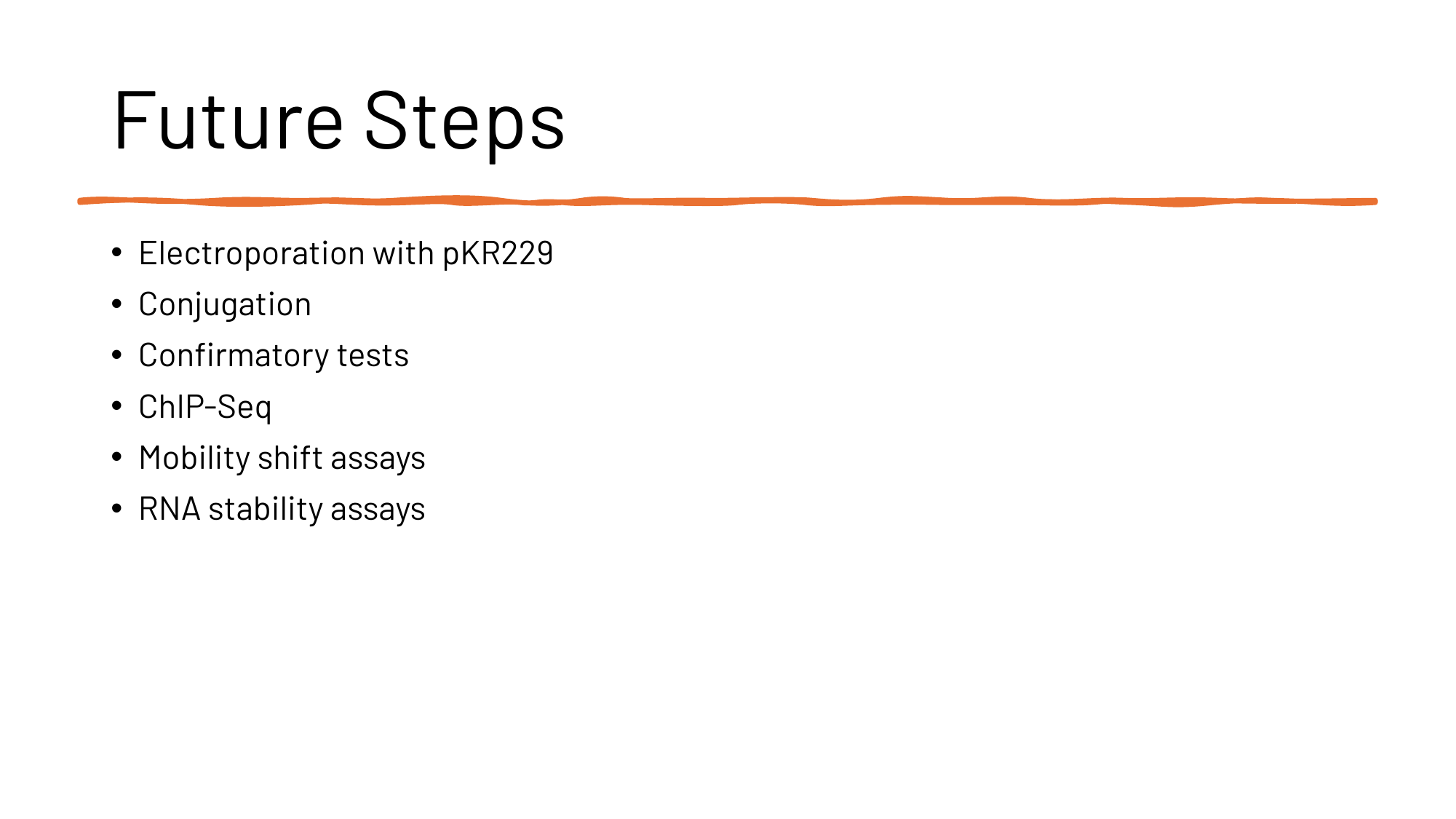

# Future Steps

Electroporation with pKR229
Conjugation
Confirmatory tests
ChIP-Seq
Mobility shift assays
RNA stability assays